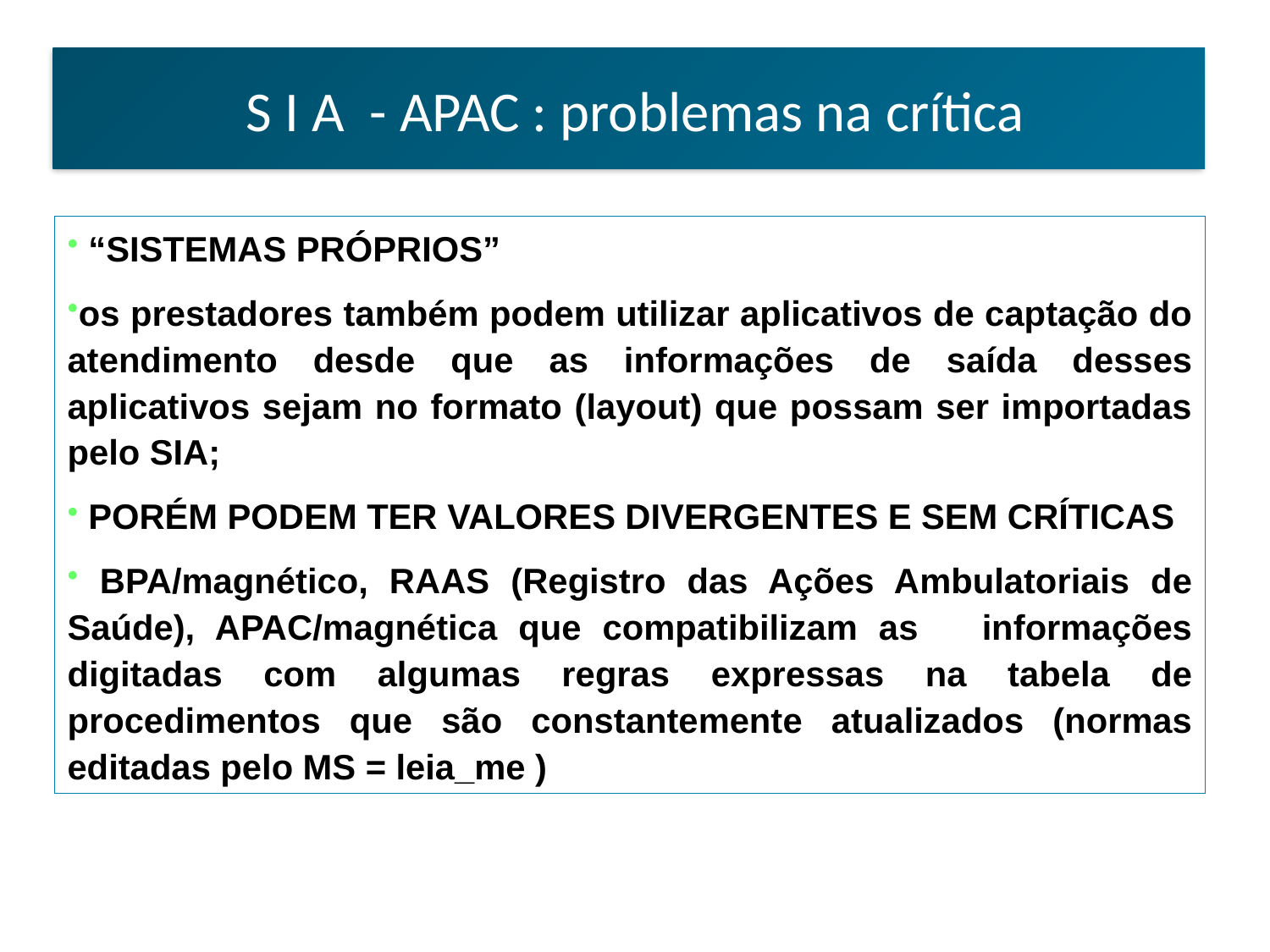

S I A  - APAC : problemas na crítica
 “SISTEMAS PRÓPRIOS”
os prestadores também podem utilizar aplicativos de captação do atendimento desde que as informações de saída desses aplicativos sejam no formato (layout) que possam ser importadas pelo SIA;
 PORÉM PODEM TER VALORES DIVERGENTES E SEM CRÍTICAS
 BPA/magnético, RAAS (Registro das Ações Ambulatoriais de Saúde), APAC/magnética que compatibilizam as   informações digitadas com algumas regras expressas na tabela de procedimentos que são constantemente atualizados (normas editadas pelo MS = leia_me )